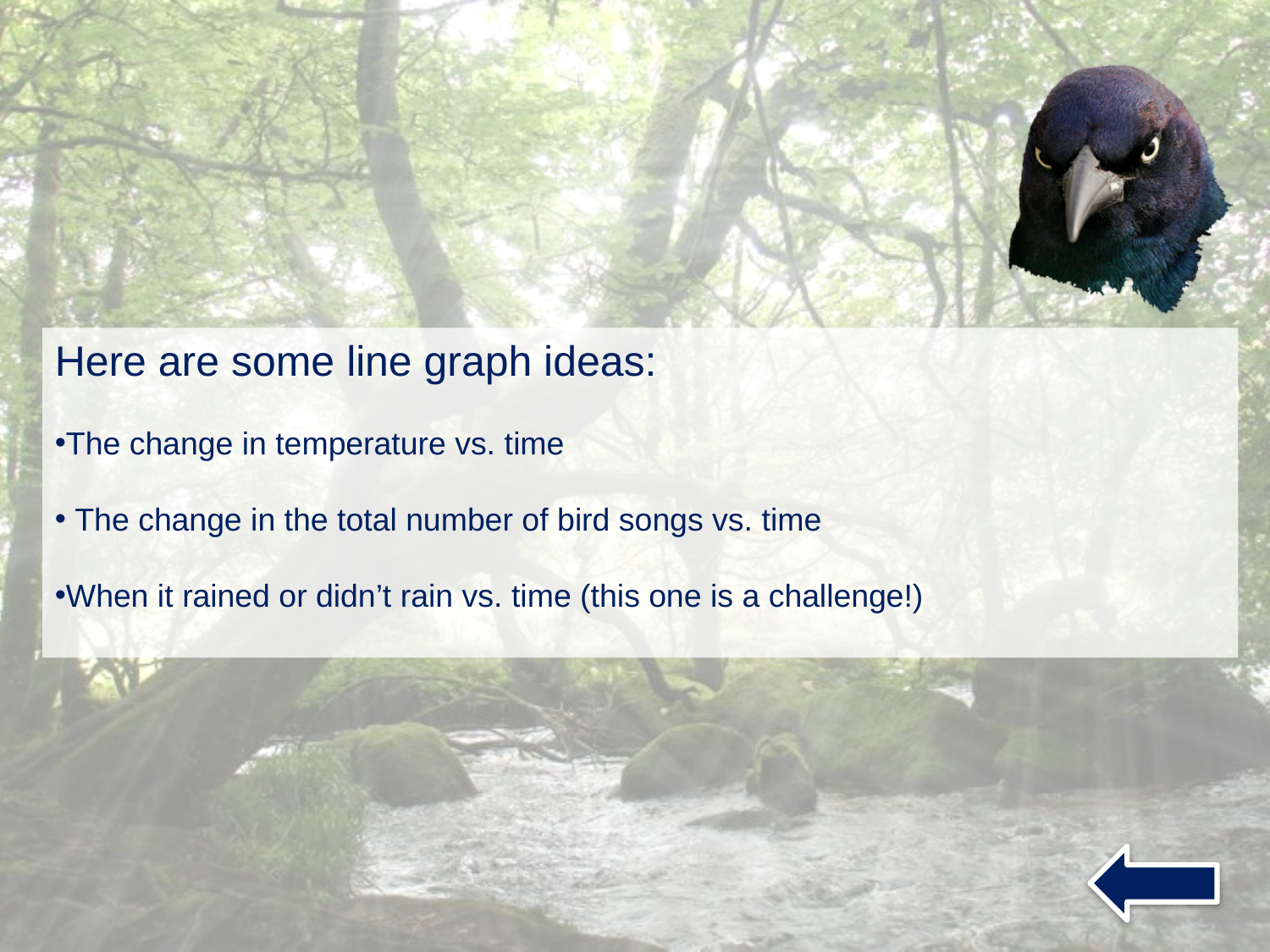

Here are some line graph ideas:

The change in temperature vs. time

 The change in the total number of bird songs vs. time

When it rained or didn’t rain vs. time (this one is a challenge!)